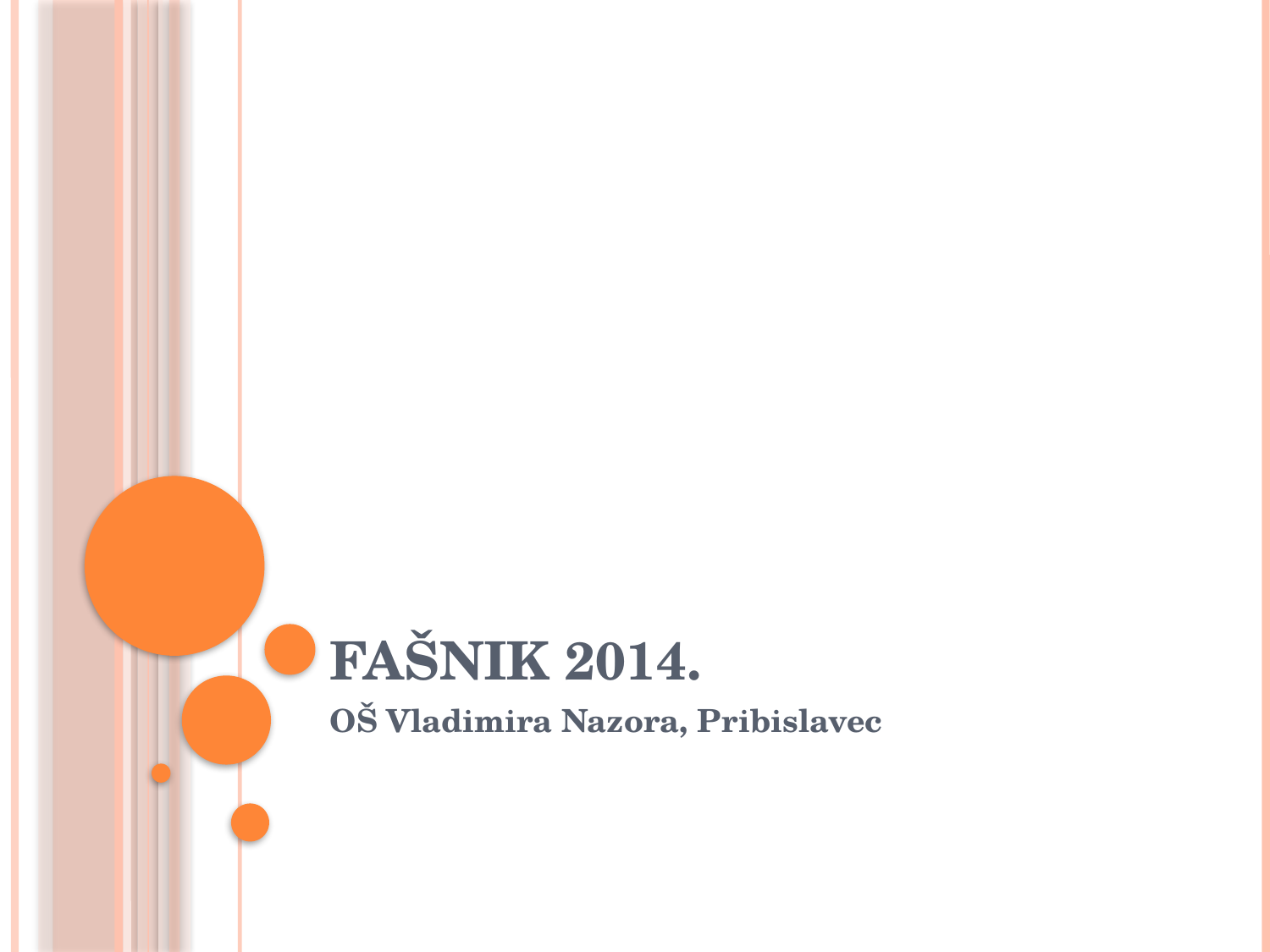

# FAŠNIK 2014.
OŠ Vladimira Nazora, Pribislavec